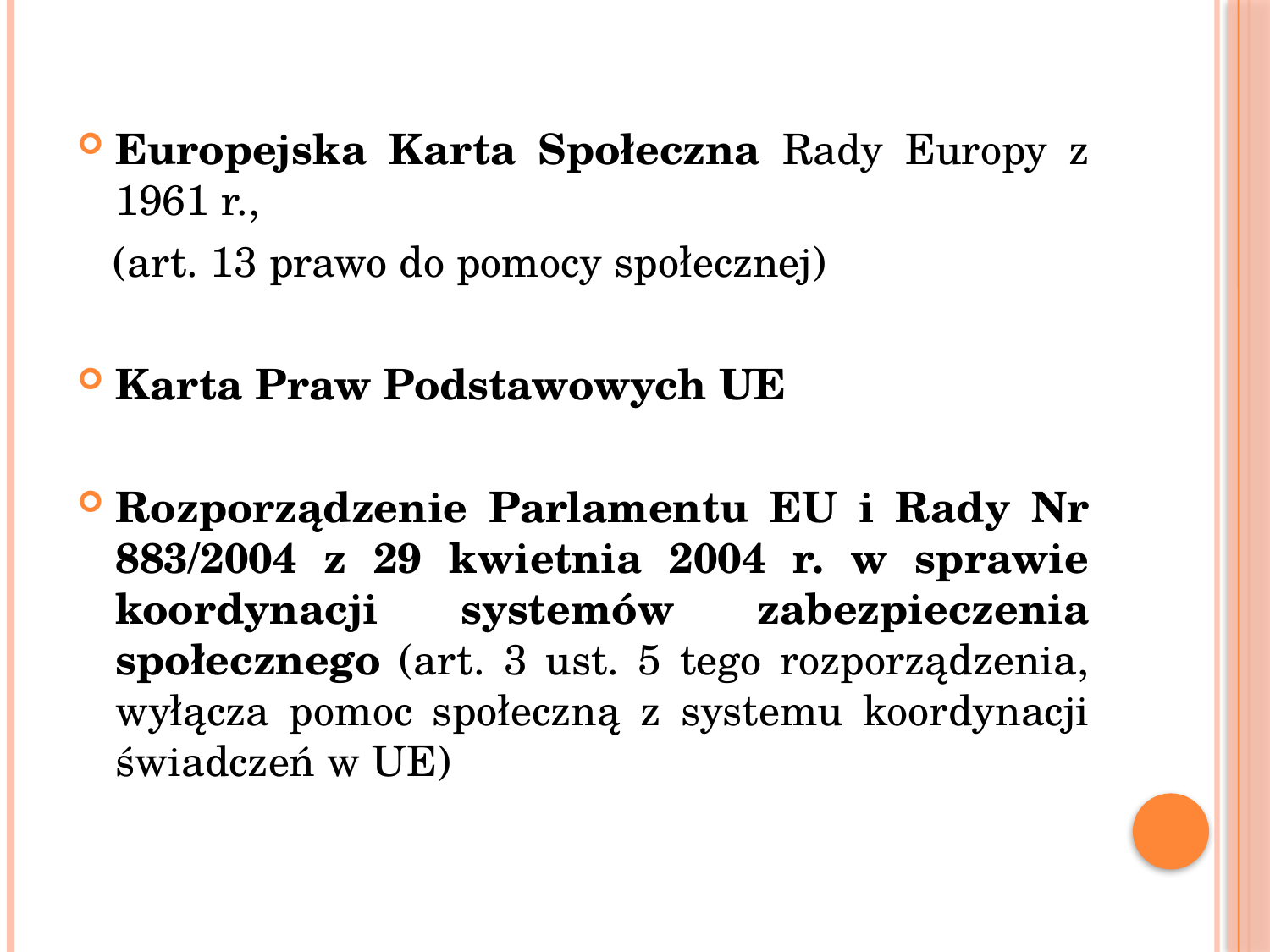

Europejska Karta Społeczna Rady Europy z 1961 r.,
   (art. 13 prawo do pomocy społecznej)

Karta Praw Podstawowych UE

Rozporządzenie Parlamentu EU i Rady Nr 883/2004 z 29 kwietnia 2004 r. w sprawie koordynacji systemów zabezpieczenia społecznego (art. 3 ust. 5 tego rozporządzenia, wyłącza pomoc społeczną z systemu koordynacji świadczeń w UE)